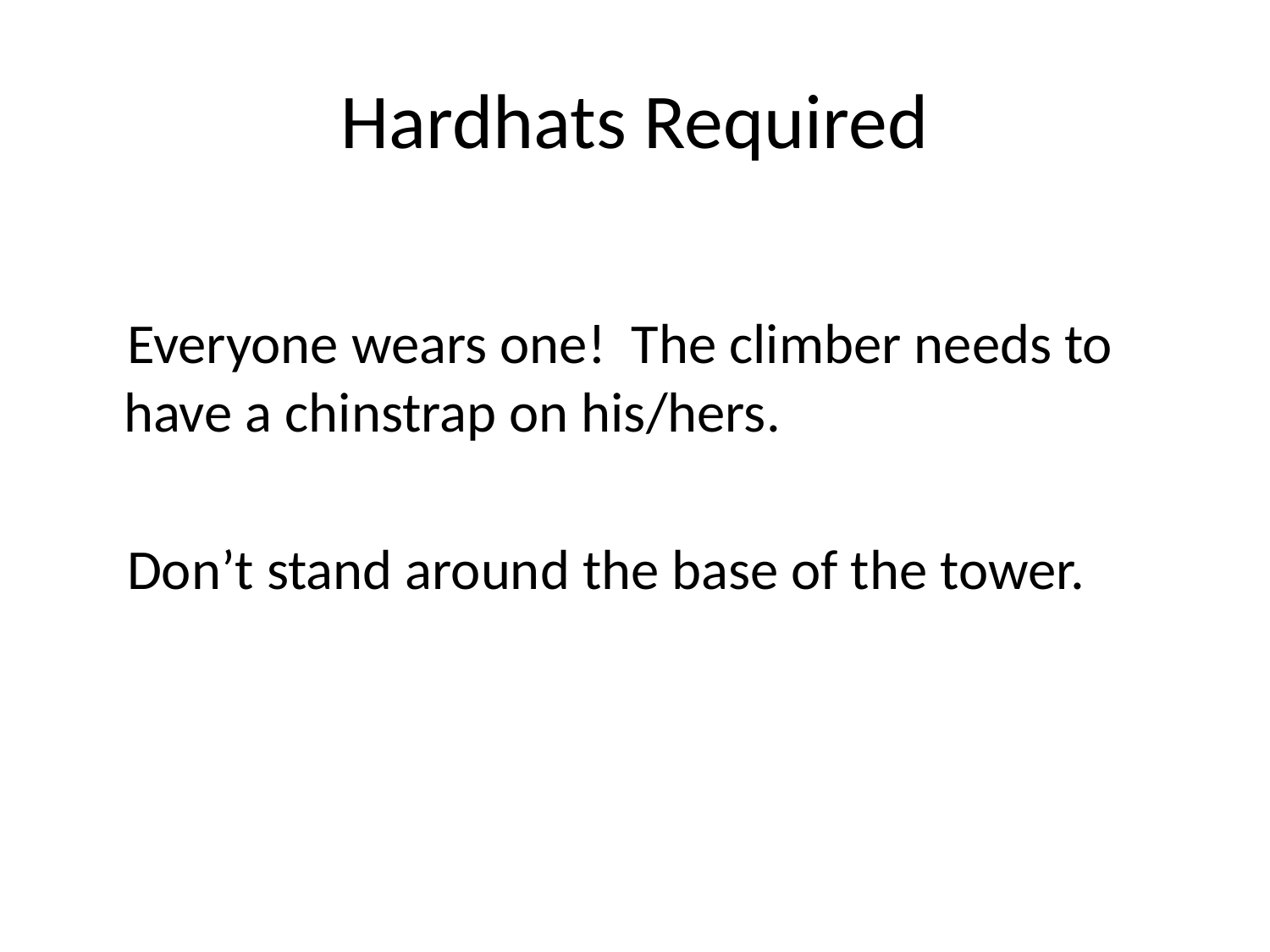

# Hardhats Required

    Everyone wears one!  The climber needs to have a chinstrap on his/hers.

    Don’t stand around the base of the tower.